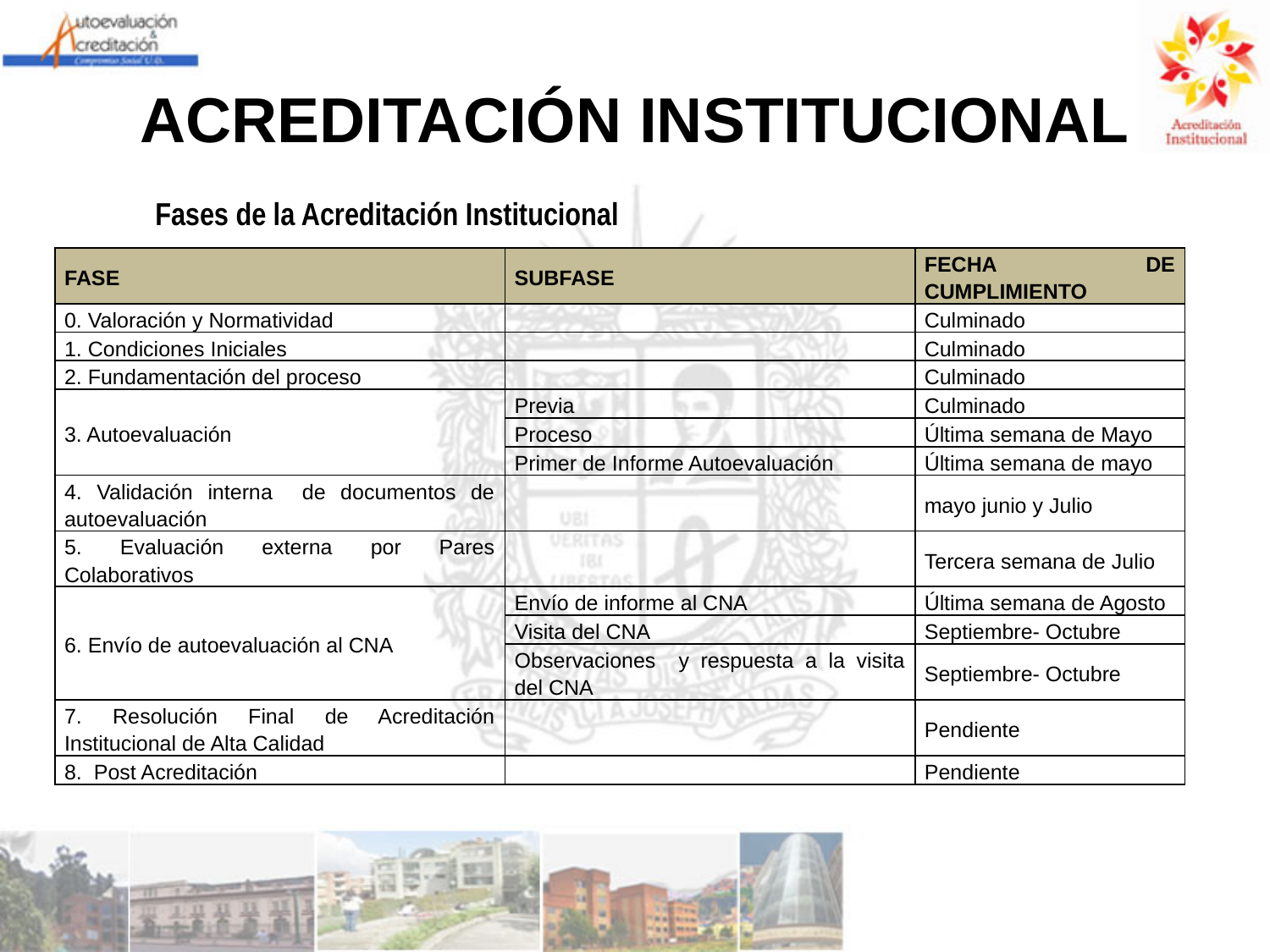

# ACREDITACIÓN INSTITUCIONAL
Fases de la Acreditación Institucional
| FASE | SUBFASE | FECHA DE CUMPLIMIENTO |
| --- | --- | --- |
| 0. Valoración y Normatividad |  | Culminado |
| 1. Condiciones Iniciales |  | Culminado |
| 2. Fundamentación del proceso |  | Culminado |
| 3. Autoevaluación | Previa | Culminado |
|  | Proceso | Última semana de Mayo |
|  | Primer de Informe Autoevaluación | Última semana de mayo |
| 4. Validación interna de documentos de autoevaluación |  | mayo junio y Julio |
| 5. Evaluación externa por Pares Colaborativos |  | Tercera semana de Julio |
| 6. Envío de autoevaluación al CNA | Envío de informe al CNA | Última semana de Agosto |
|  | Visita del CNA | Septiembre- Octubre |
|  | Observaciones y respuesta a la visita del CNA | Septiembre- Octubre |
| 7. Resolución Final de Acreditación Institucional de Alta Calidad |  | Pendiente |
| 8. Post Acreditación |  | Pendiente |